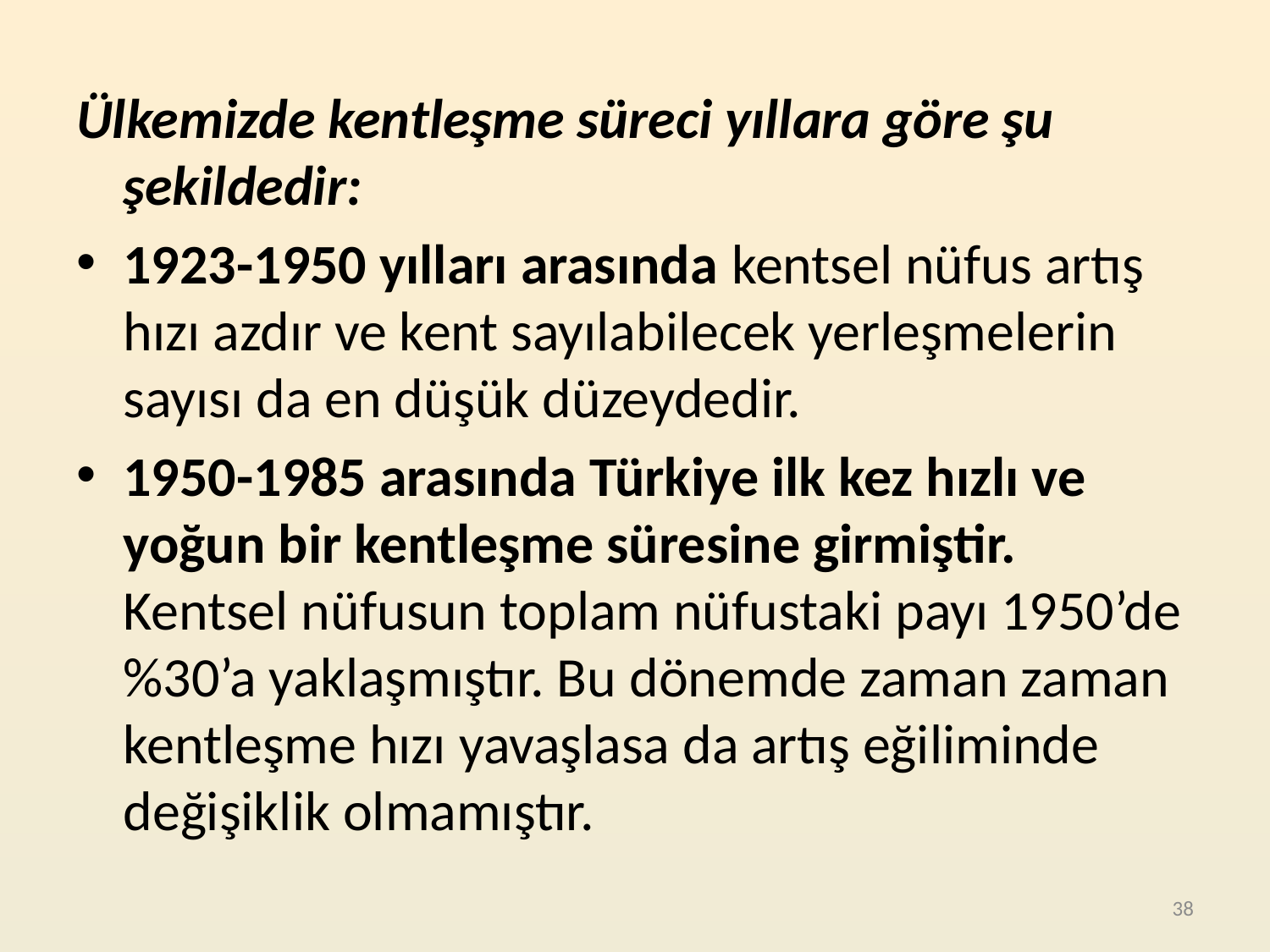

Ülkemizde kentleşme süreci yıllara göre şu şekildedir:
1923-1950 yılları arasında kentsel nüfus artış hızı azdır ve kent sayılabilecek yerleşmelerin sayısı da en düşük düzeydedir.
1950-1985 arasında Türkiye ilk kez hızlı ve yoğun bir kentleşme süresine girmiştir. Kentsel nüfusun toplam nüfustaki payı 1950’de %30’a yaklaşmıştır. Bu dönemde zaman zaman kentleşme hızı yavaşlasa da artış eğiliminde değişiklik olmamıştır.
38